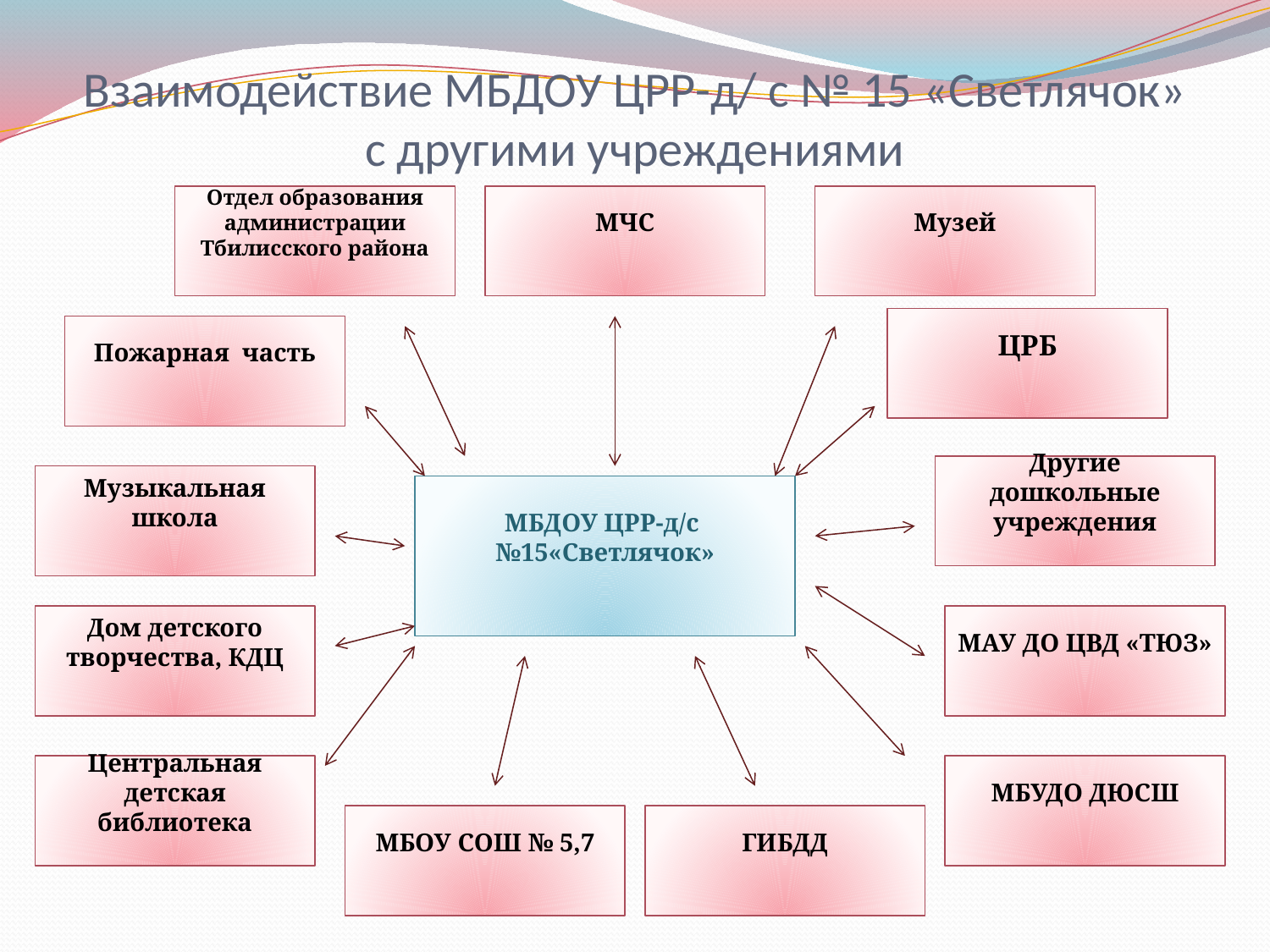

# Взаимодействие МБДОУ ЦРР-д/ с № 15 «Светлячок» с другими учреждениями
Отдел образования администрации Тбилисского района

МЧС

Музей

ЦРБ

Пожарная  часть

Другие дошкольные учреждения

Музыкальная
школа

МБДОУ ЦРР-д/с
№15«Светлячок»

Дом детского творчества, КДЦ

МАУ ДО ЦВД «ТЮЗ»

Центральная детская библиотека

МБУДО ДЮСШ

МБОУ СОШ № 5,7

ГИБДД